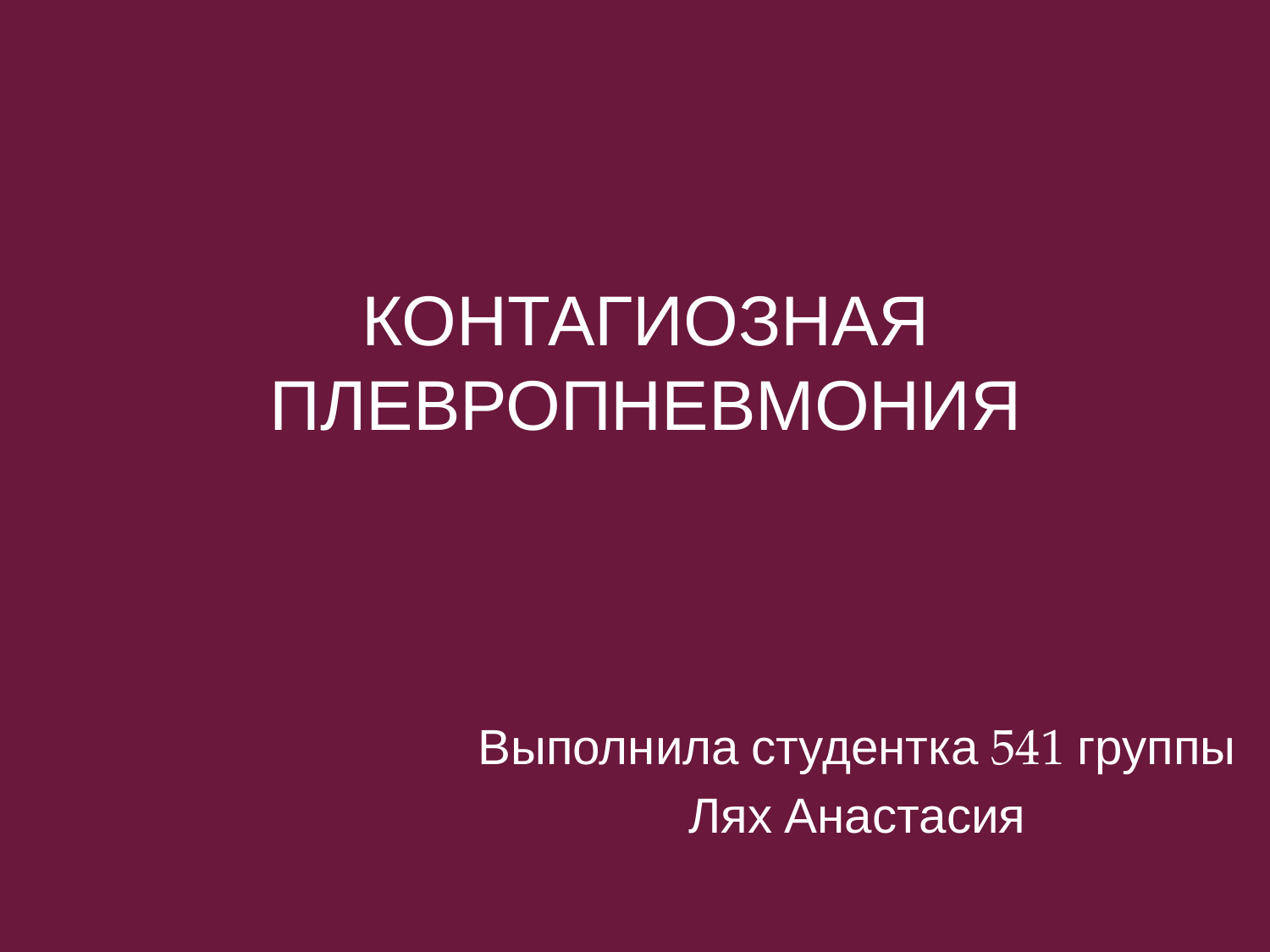

# Контагиозная плевропневмония
Выполнила студентка 541 группы
Лях Анастасия